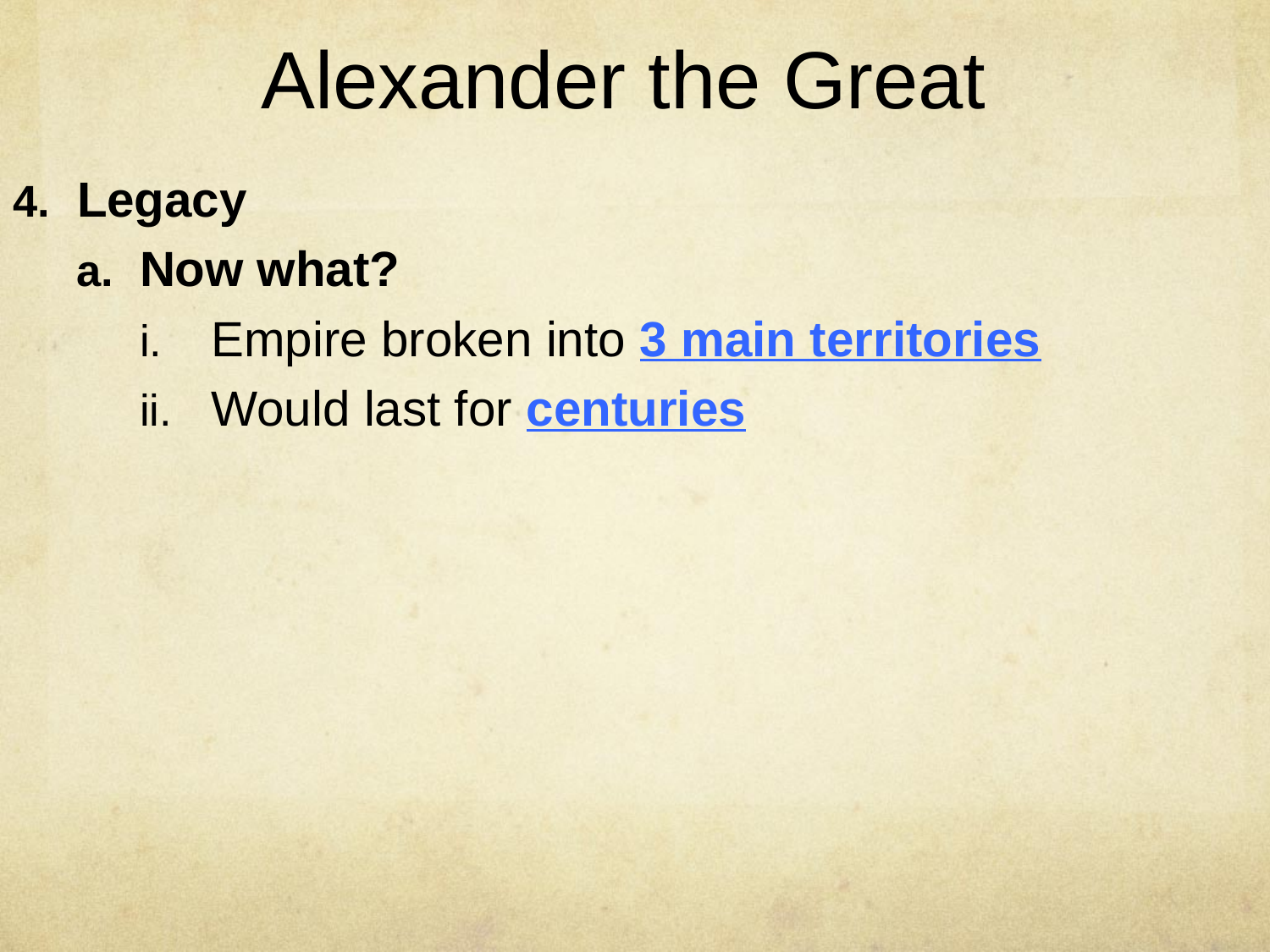

# Alexander the Great
Legacy
Now what?
Empire broken into 3 main territories
Would last for centuries